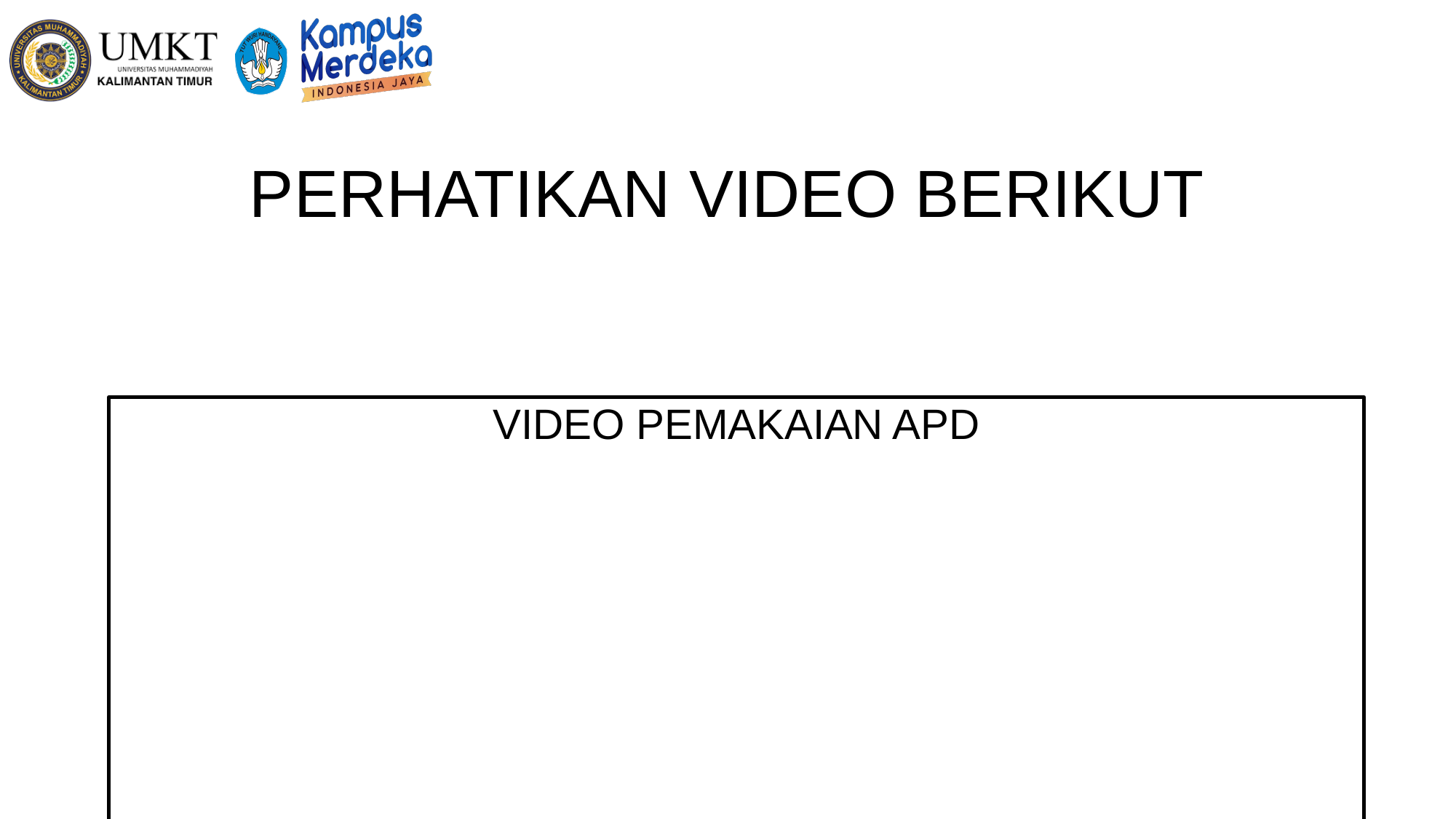

# PERHATIKAN VIDEO BERIKUT
VIDEO PEMAKAIAN APD